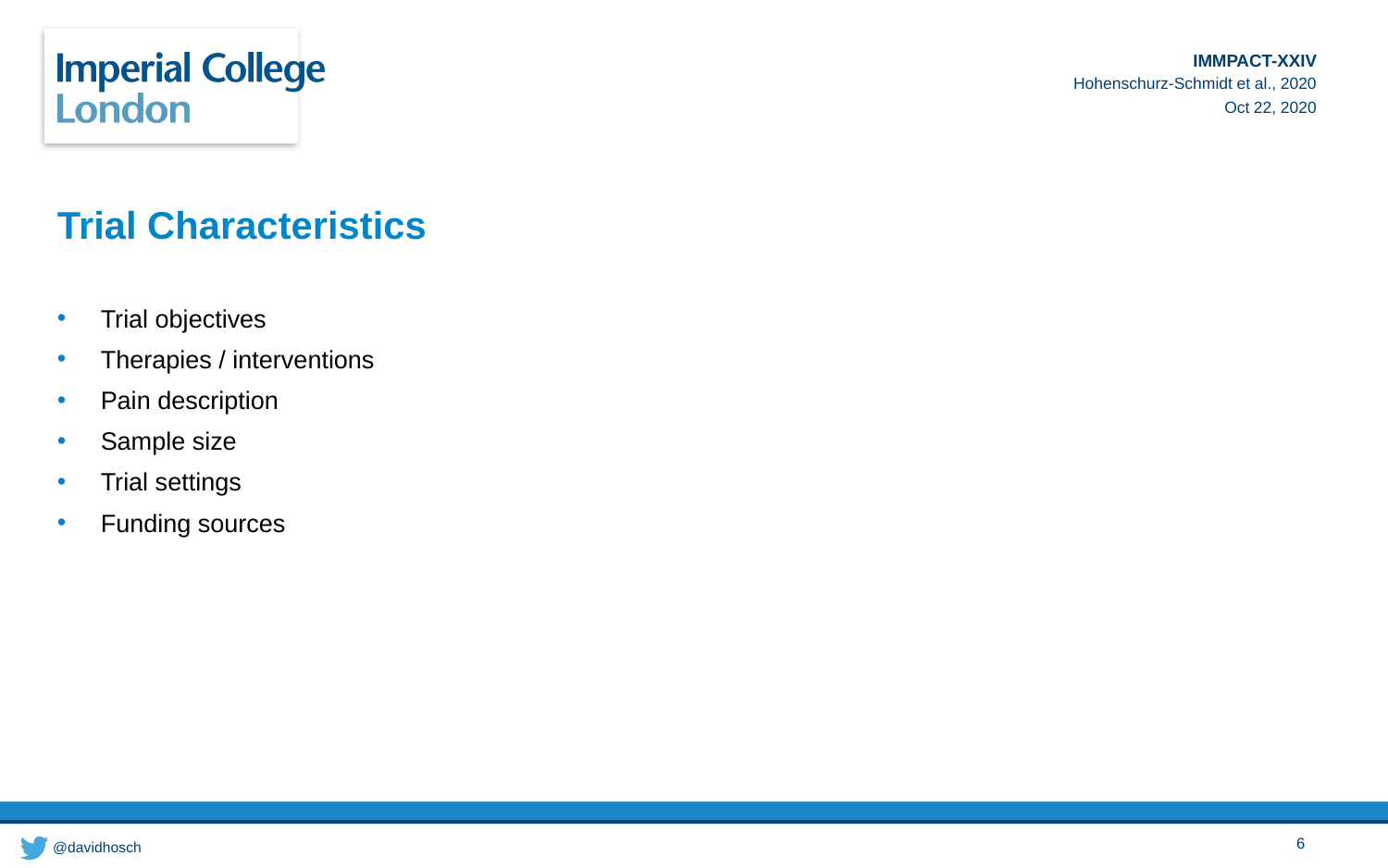

# Trial Characteristics
Trial objectives
Therapies / interventions
Pain description
Sample size
Trial settings
Funding sources